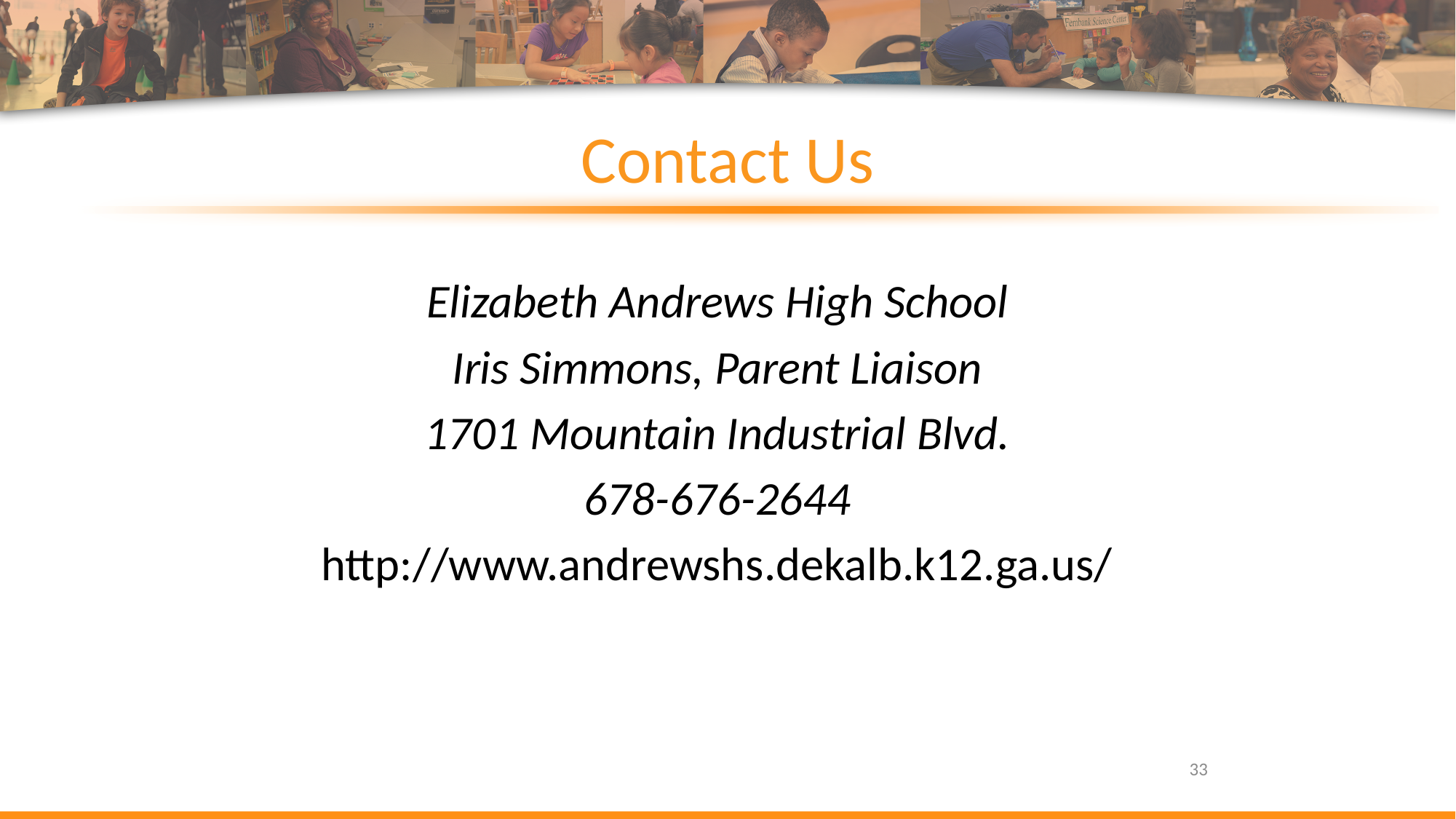

# Contact Us
Elizabeth Andrews High School
Iris Simmons, Parent Liaison
1701 Mountain Industrial Blvd.
678-676-2644
http://www.andrewshs.dekalb.k12.ga.us/
33